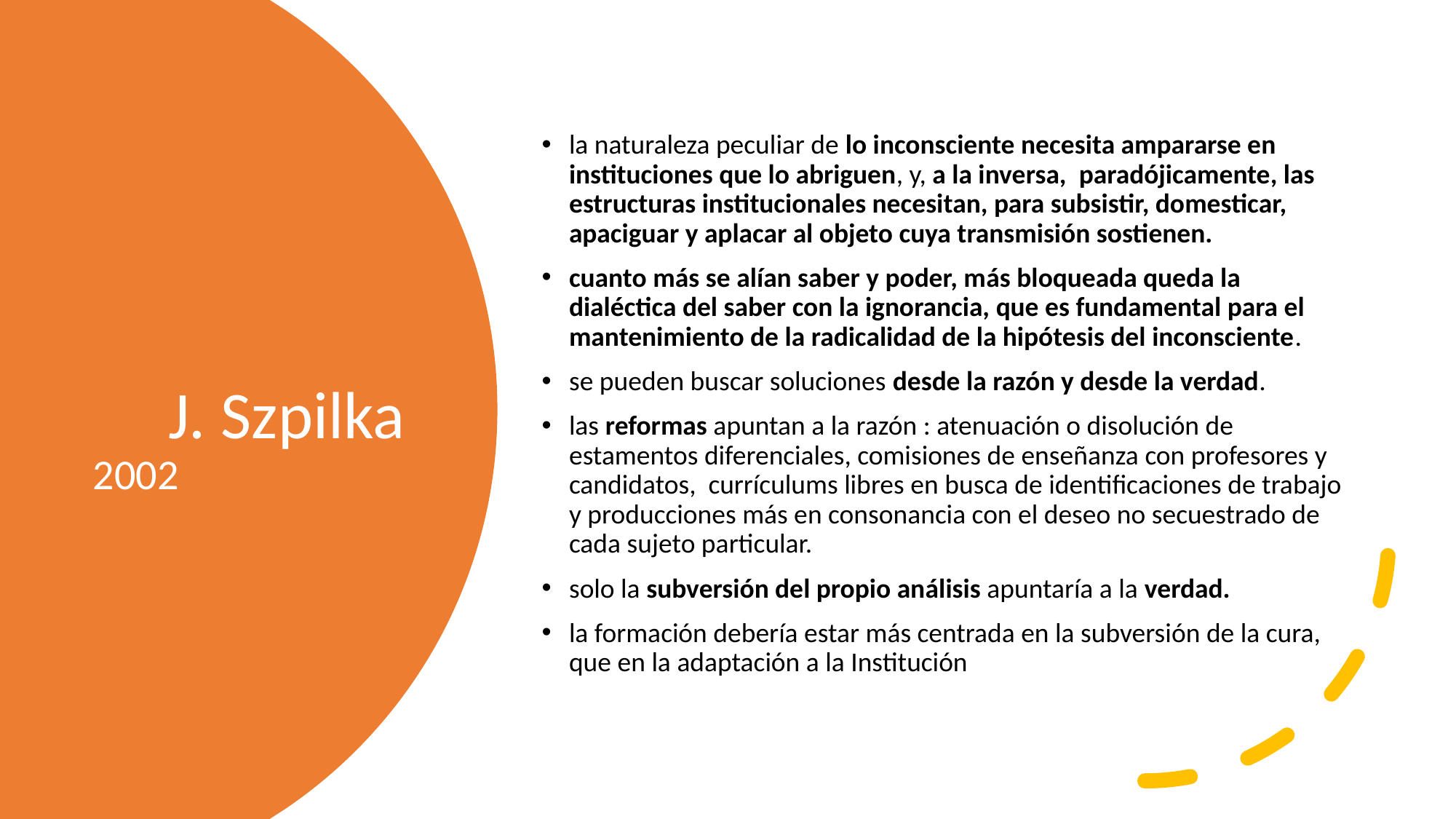

la naturaleza peculiar de lo inconsciente necesita ampararse en instituciones que lo abriguen, y, a la inversa,  paradójicamente, las estructuras institucionales necesitan, para subsistir, domesticar, apaciguar y aplacar al objeto cuya transmisión sostienen.
cuanto más se alían saber y poder, más bloqueada queda la dialéctica del saber con la ignorancia, que es fundamental para el mantenimiento de la radicalidad de la hipótesis del inconsciente.
se pueden buscar soluciones desde la razón y desde la verdad.
las reformas apuntan a la razón : atenuación o disolución de estamentos diferenciales, comisiones de enseñanza con profesores y candidatos,  currículums libres en busca de identificaciones de trabajo y producciones más en consonancia con el deseo no secuestrado de cada sujeto particular.
solo la subversión del propio análisis apuntaría a la verdad.
la formación debería estar más centrada en la subversión de la cura, que en la adaptación a la Institución
# J. Szpilka 2002